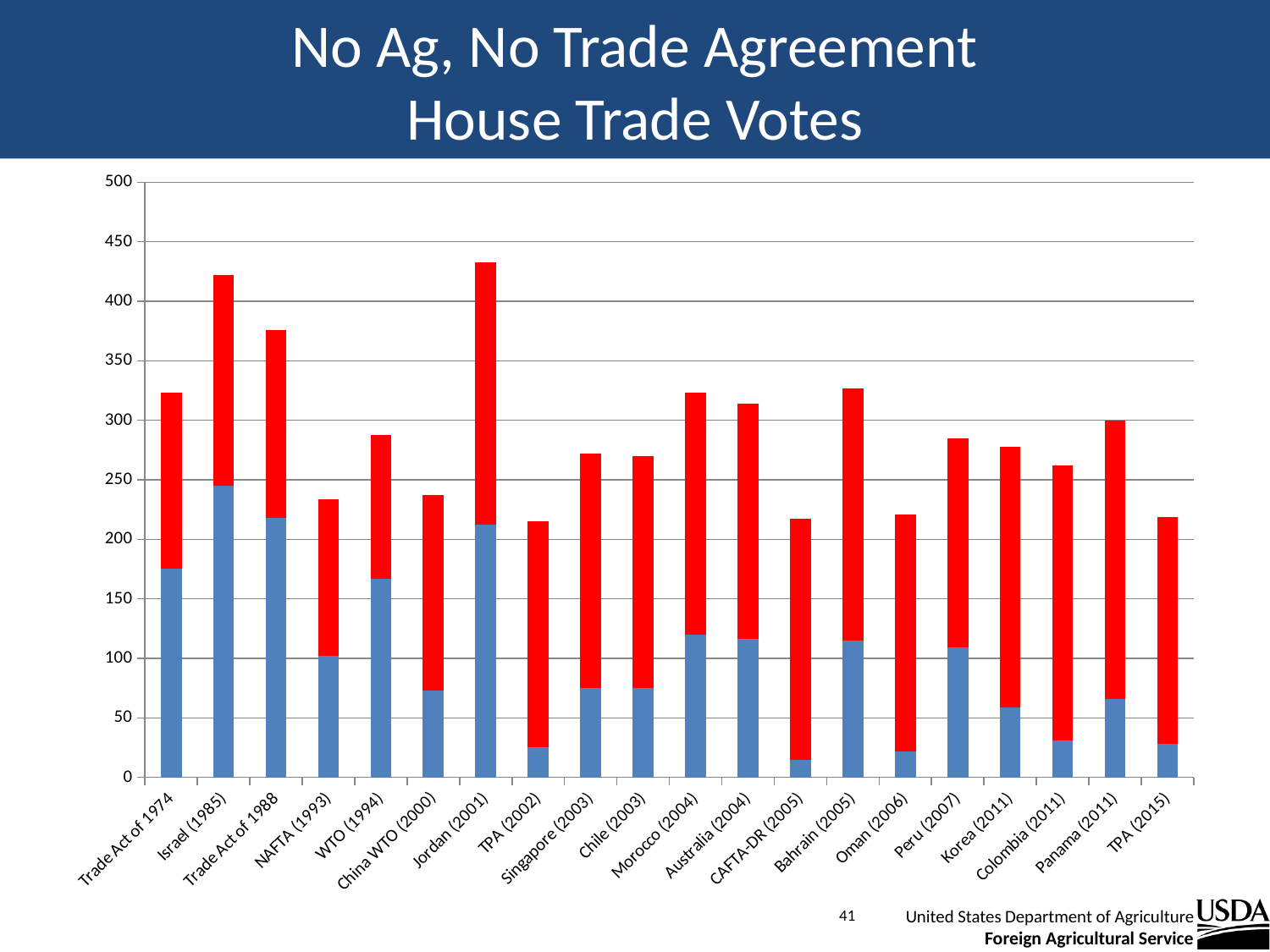

# No Ag, No Trade Agreement House Trade Votes

### Chart

| Category | D | R |
|---|---|---|
| Trade Act of 1974 | 175.0 | 148.0 |
| Israel (1985) | 244.76 | 177.24 |
| Trade Act of 1988 | 218.08 | 157.92 |
| NAFTA (1993) | 102.0 | 132.0 |
| WTO (1994) | 167.0 | 121.0 |
| China WTO (2000) | 73.0 | 164.0 |
| Jordan (2001) | 212.0 | 221.0 |
| TPA (2002) | 25.0 | 190.0 |
| Singapore (2003) | 75.0 | 197.0 |
| Chile (2003) | 75.0 | 195.0 |
| Morocco (2004) | 120.0 | 203.0 |
| Australia (2004) | 116.0 | 198.0 |
| CAFTA-DR (2005) | 15.0 | 202.0 |
| Bahrain (2005) | 115.0 | 212.0 |
| Oman (2006) | 22.0 | 199.0 |
| Peru (2007) | 109.0 | 176.0 |
| Korea (2011) | 59.0 | 219.0 |
| Colombia (2011) | 31.0 | 231.0 |
| Panama (2011) | 66.0 | 234.0 |
| TPA (2015) | 28.0 | 191.0 |
41